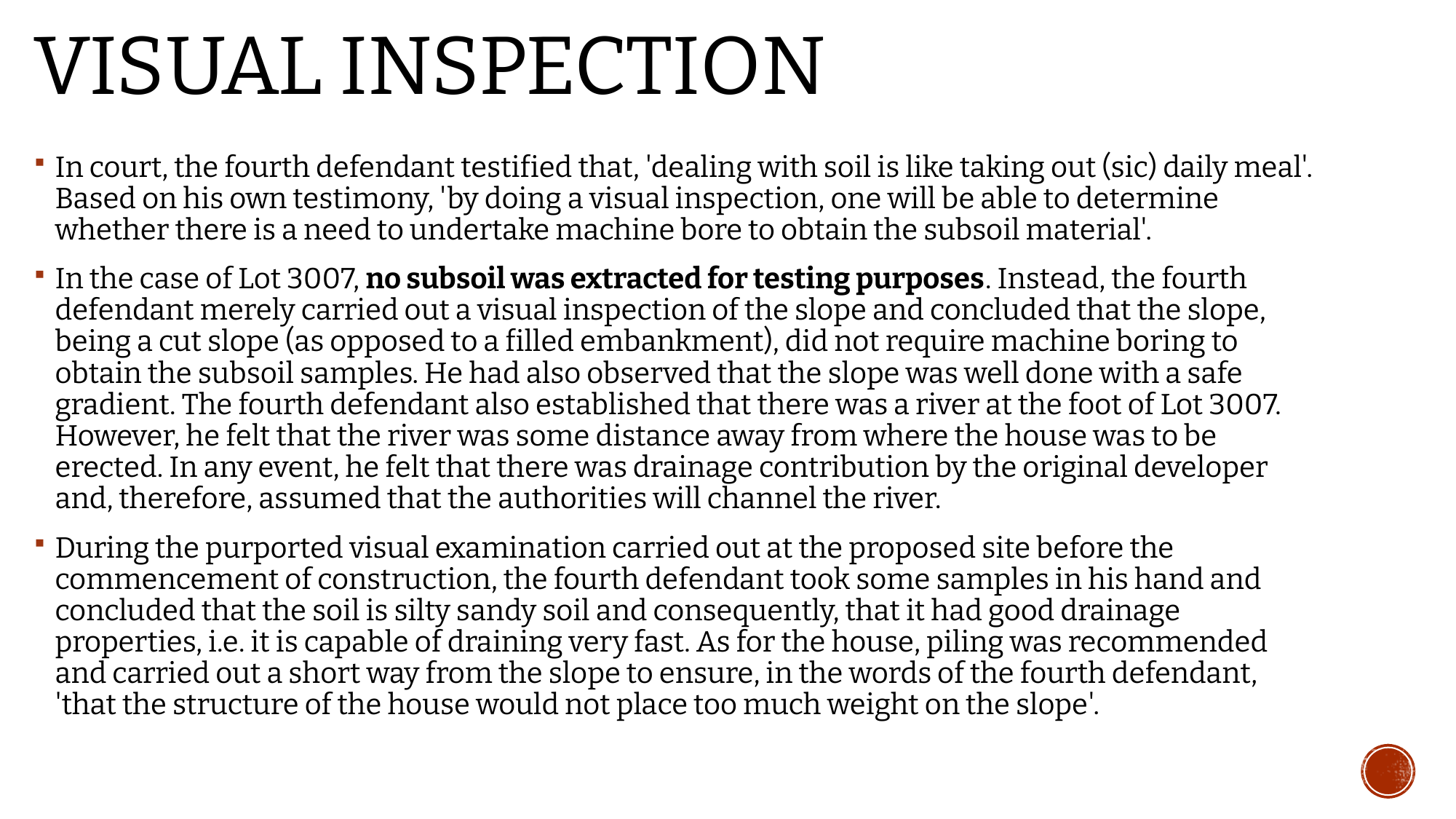

# Visual inspection
In court, the fourth defendant testified that, 'dealing with soil is like taking out (sic) daily meal'. Based on his own testimony, 'by doing a visual inspection, one will be able to determine whether there is a need to undertake machine bore to obtain the subsoil material'.
In the case of Lot 3007, no subsoil was extracted for testing purposes. Instead, the fourth defendant merely carried out a visual inspection of the slope and concluded that the slope, being a cut slope (as opposed to a filled embankment), did not require machine boring to obtain the subsoil samples. He had also observed that the slope was well done with a safe gradient. The fourth defendant also established that there was a river at the foot of Lot 3007. However, he felt that the river was some distance away from where the house was to be erected. In any event, he felt that there was drainage contribution by the original developer and, therefore, assumed that the authorities will channel the river.
During the purported visual examination carried out at the proposed site before the commencement of construction, the fourth defendant took some samples in his hand and concluded that the soil is silty sandy soil and consequently, that it had good drainage properties, i.e. it is capable of draining very fast. As for the house, piling was recommended and carried out a short way from the slope to ensure, in the words of the fourth defendant, 'that the structure of the house would not place too much weight on the slope'.